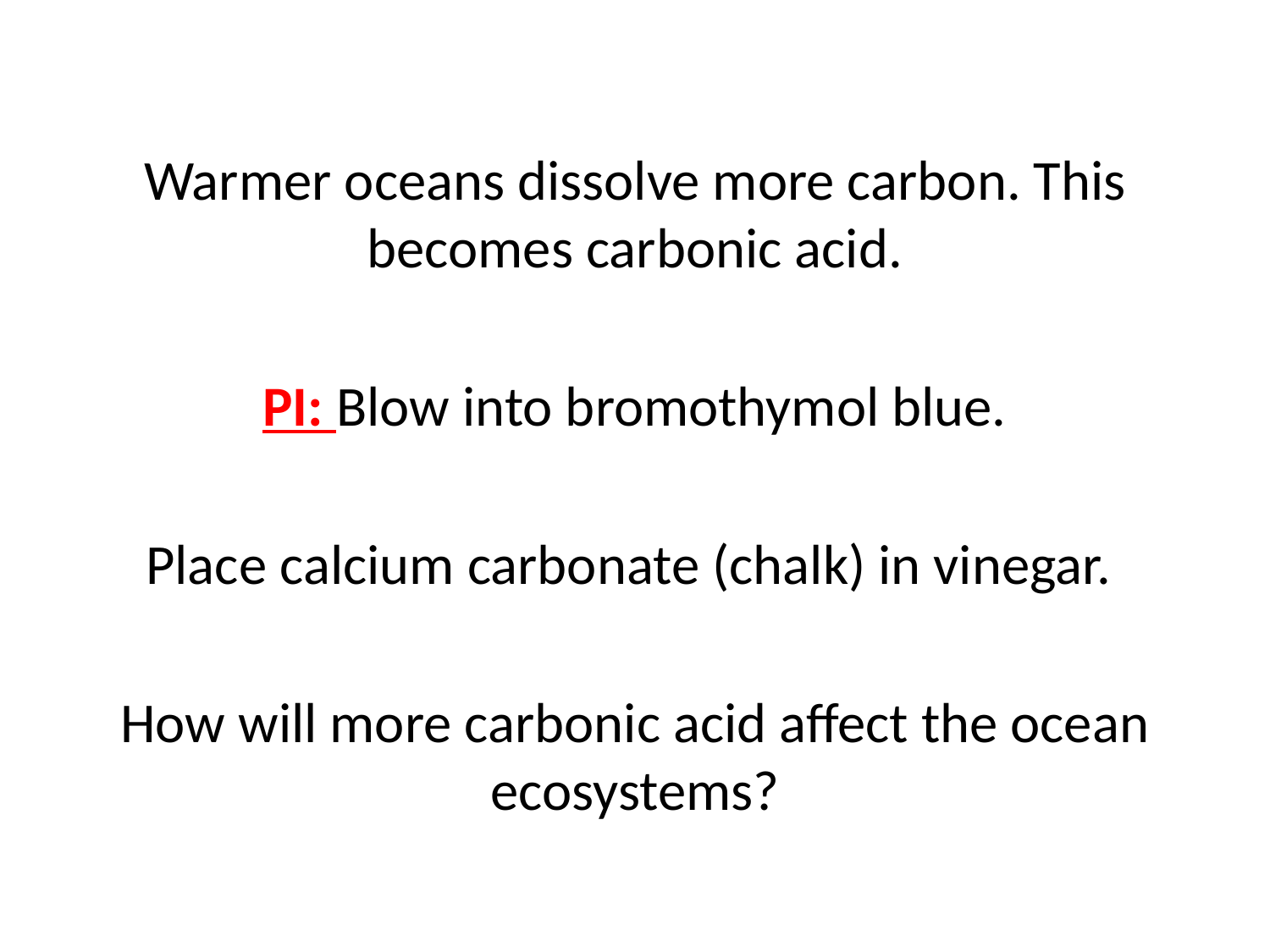

Warmer oceans dissolve more carbon. This becomes carbonic acid.

PI: Blow into bromothymol blue.

Place calcium carbonate (chalk) in vinegar.

How will more carbonic acid affect the ocean ecosystems?